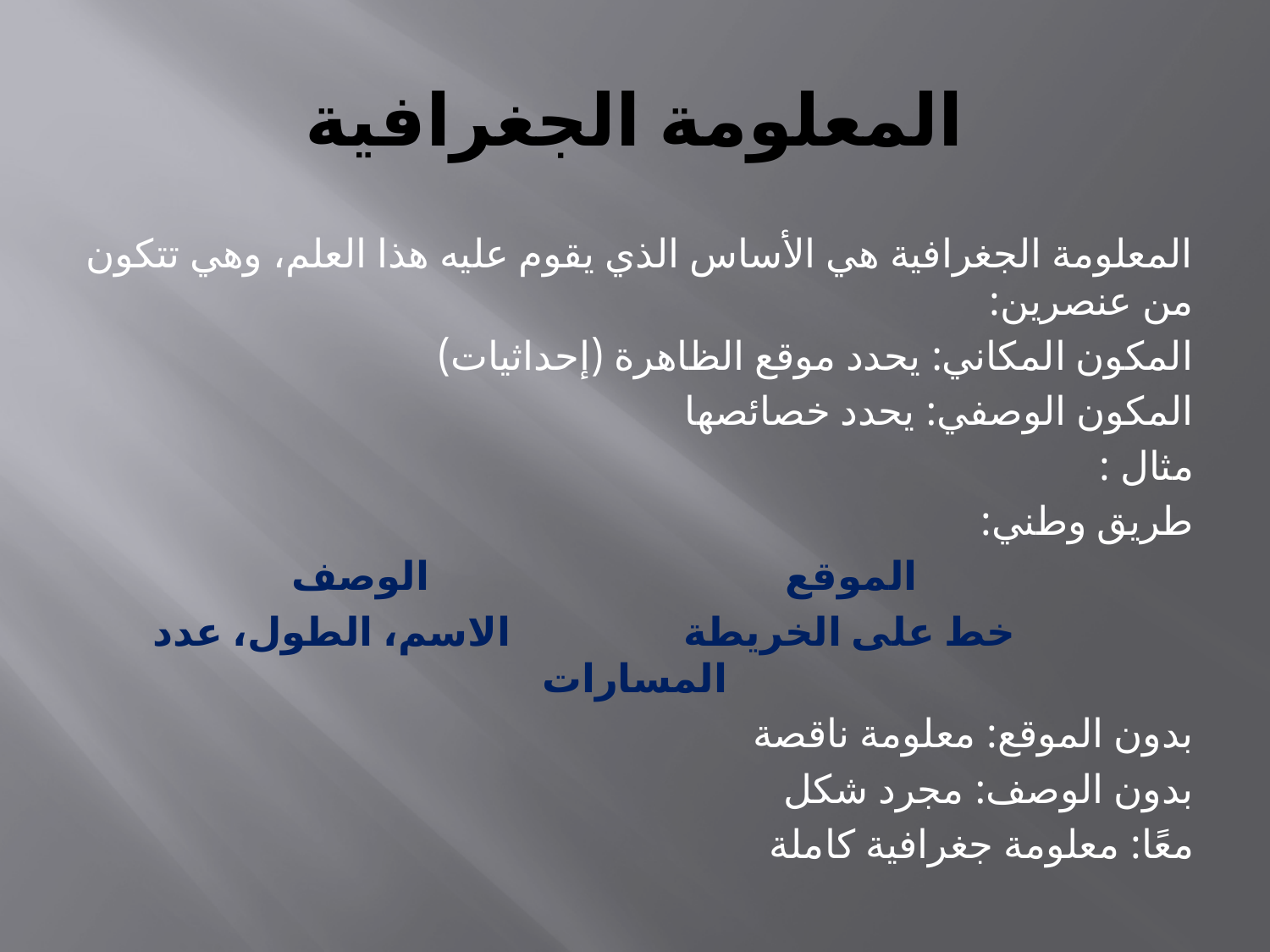

# المعلومة الجغرافية
المعلومة الجغرافية هي الأساس الذي يقوم عليه هذا العلم، وهي تتكون من عنصرين:
المكون المكاني: يحدد موقع الظاهرة (إحداثيات)
المكون الوصفي: يحدد خصائصها
مثال :
طريق وطني:
      الموقع	                                   الوصف
          خط على الخريطة	                 الاسم، الطول، عدد المسارات
بدون الموقع: معلومة ناقصة
بدون الوصف: مجرد شكل
معًا: معلومة جغرافية كاملة